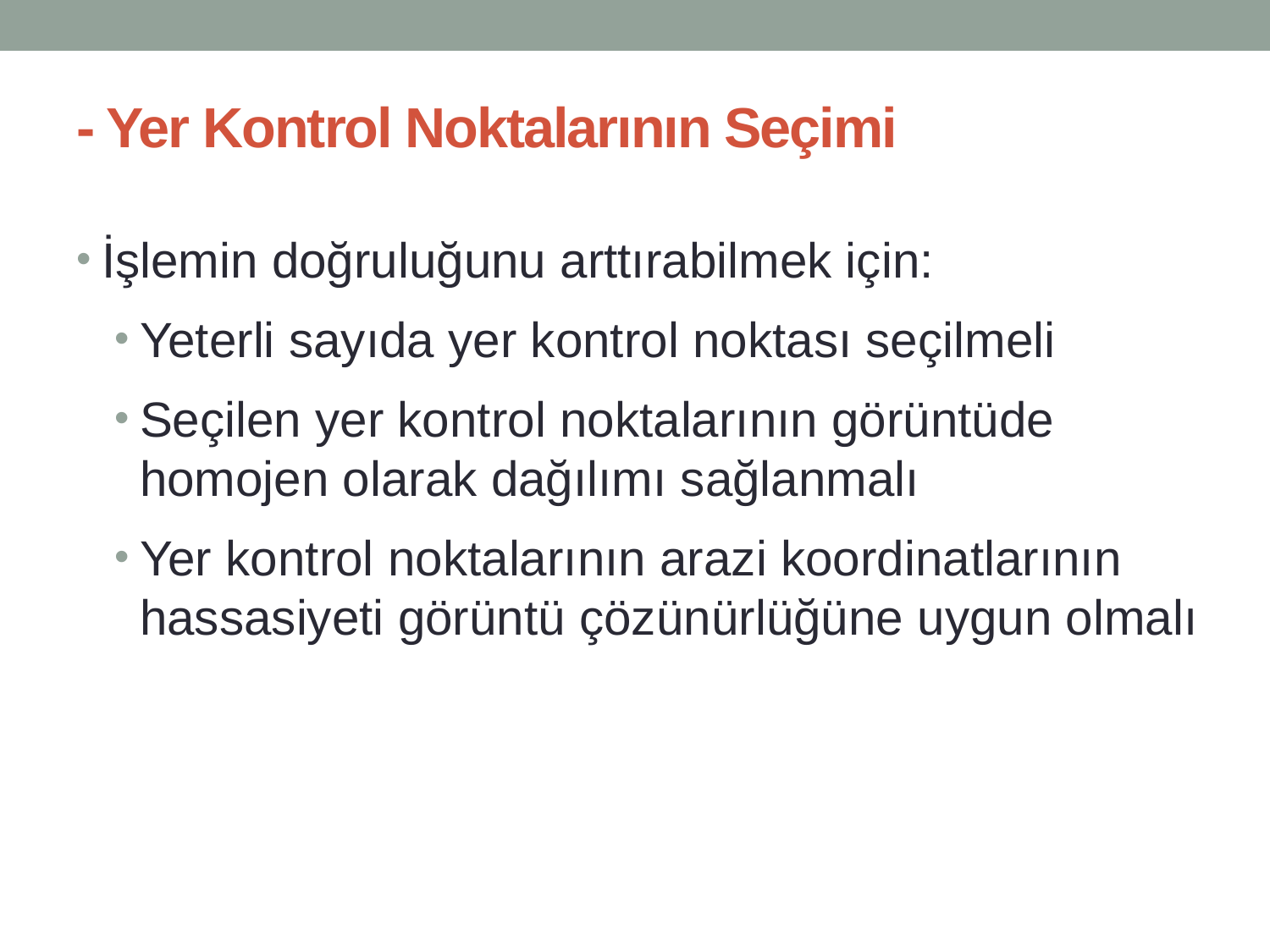

# - Yer Kontrol Noktalarının Seçimi
İşlemin doğruluğunu arttırabilmek için:
Yeterli sayıda yer kontrol noktası seçilmeli
Seçilen yer kontrol noktalarının görüntüde homojen olarak dağılımı sağlanmalı
Yer kontrol noktalarının arazi koordinatlarının hassasiyeti görüntü çözünürlüğüne uygun olmalı